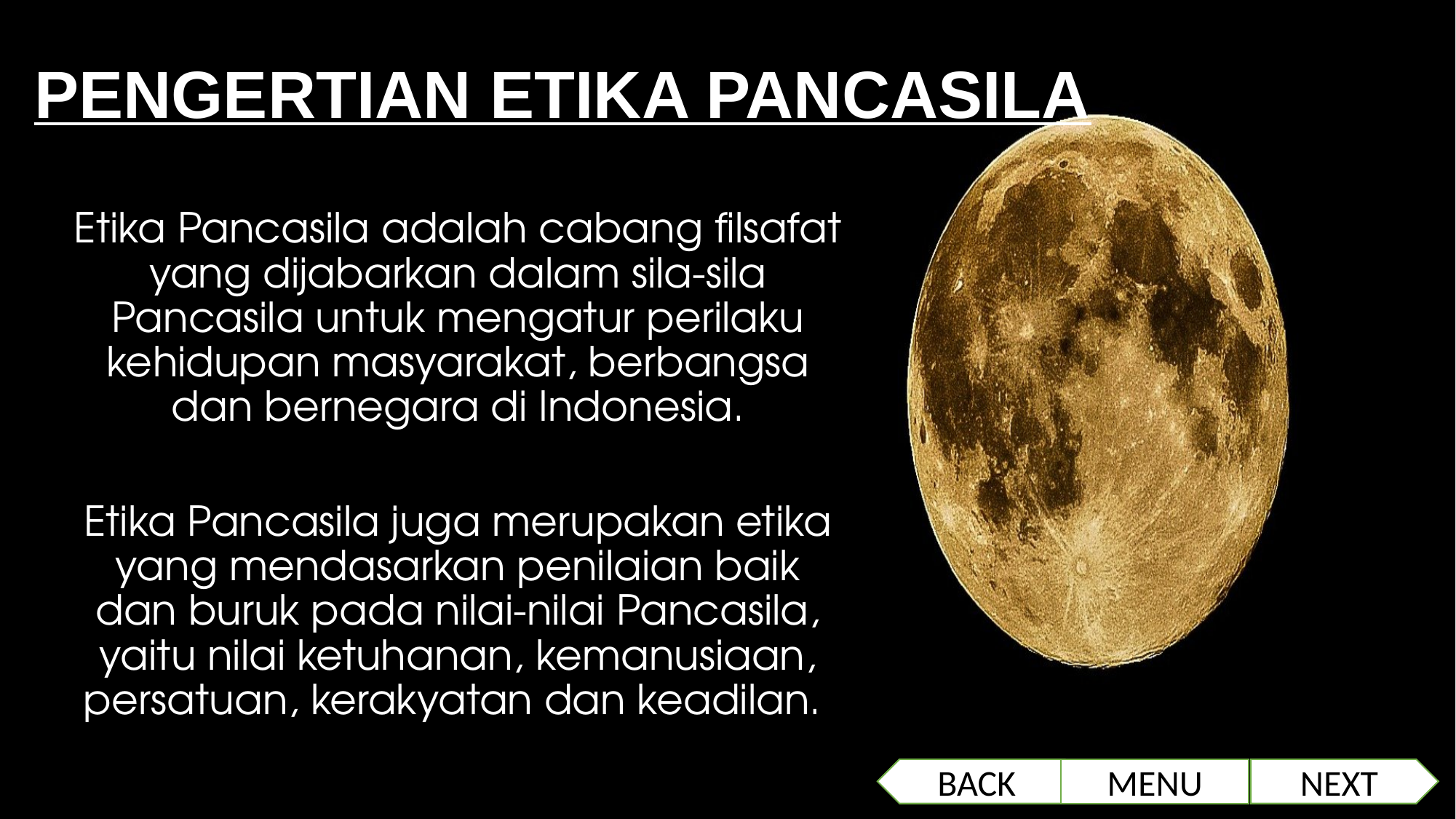

# PENGERTIAN ETIKA PANCASILA
Etika Pancasila adalah cabang filsafat yang dijabarkan dalam sila-sila Pancasila untuk mengatur perilaku kehidupan masyarakat, berbangsa dan bernegara di Indonesia.

Etika Pancasila juga merupakan etika yang mendasarkan penilaian baik dan buruk pada nilai-nilai Pancasila, yaitu nilai ketuhanan, kemanusiaan, persatuan, kerakyatan dan keadilan.

BACK
MENU
NEXT